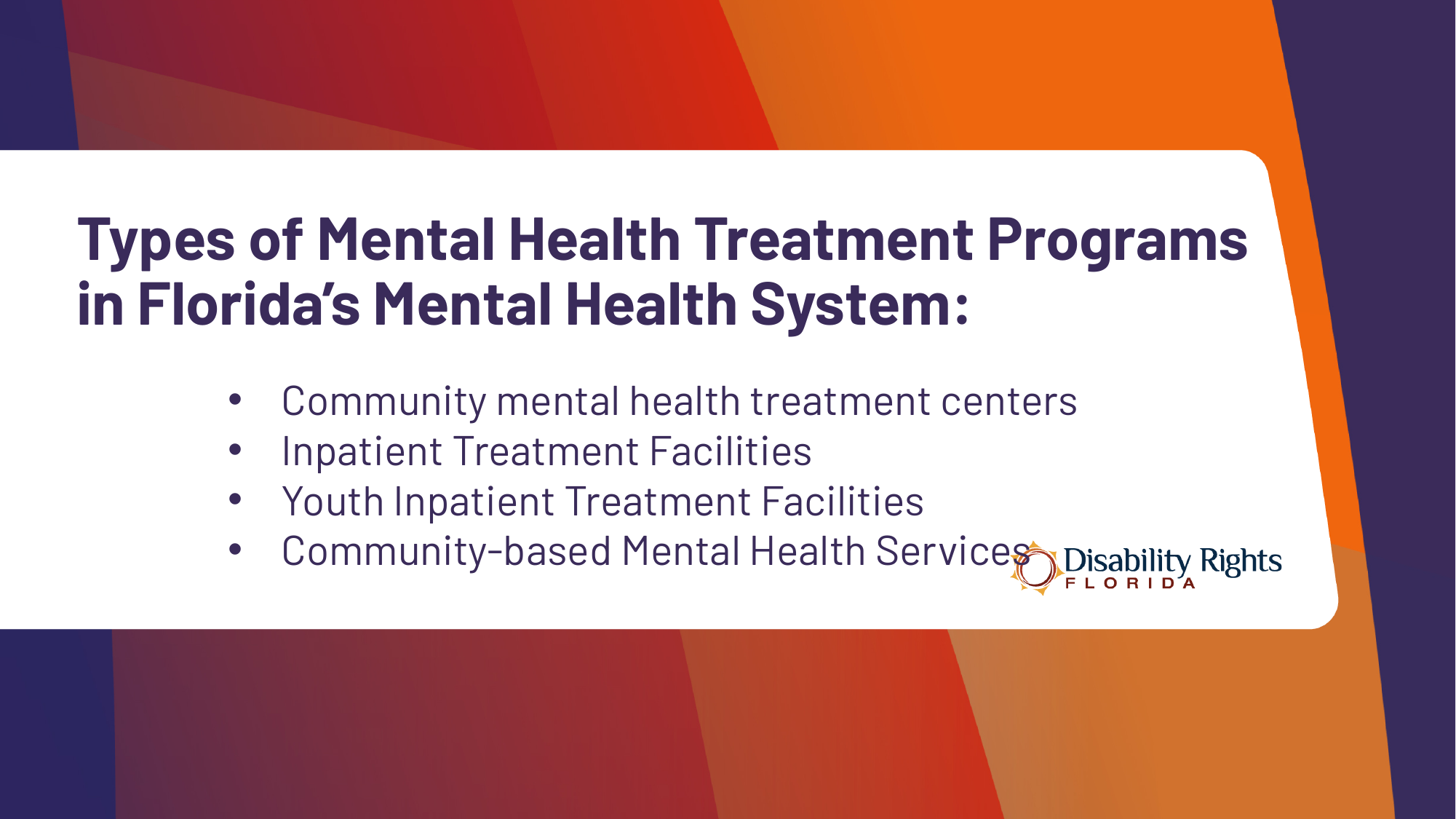

# Types of Mental Health Treatment Programs in Florida’s Mental Health System:
Community mental health treatment centers
Inpatient Treatment Facilities
Youth Inpatient Treatment Facilities
Community-based Mental Health Services